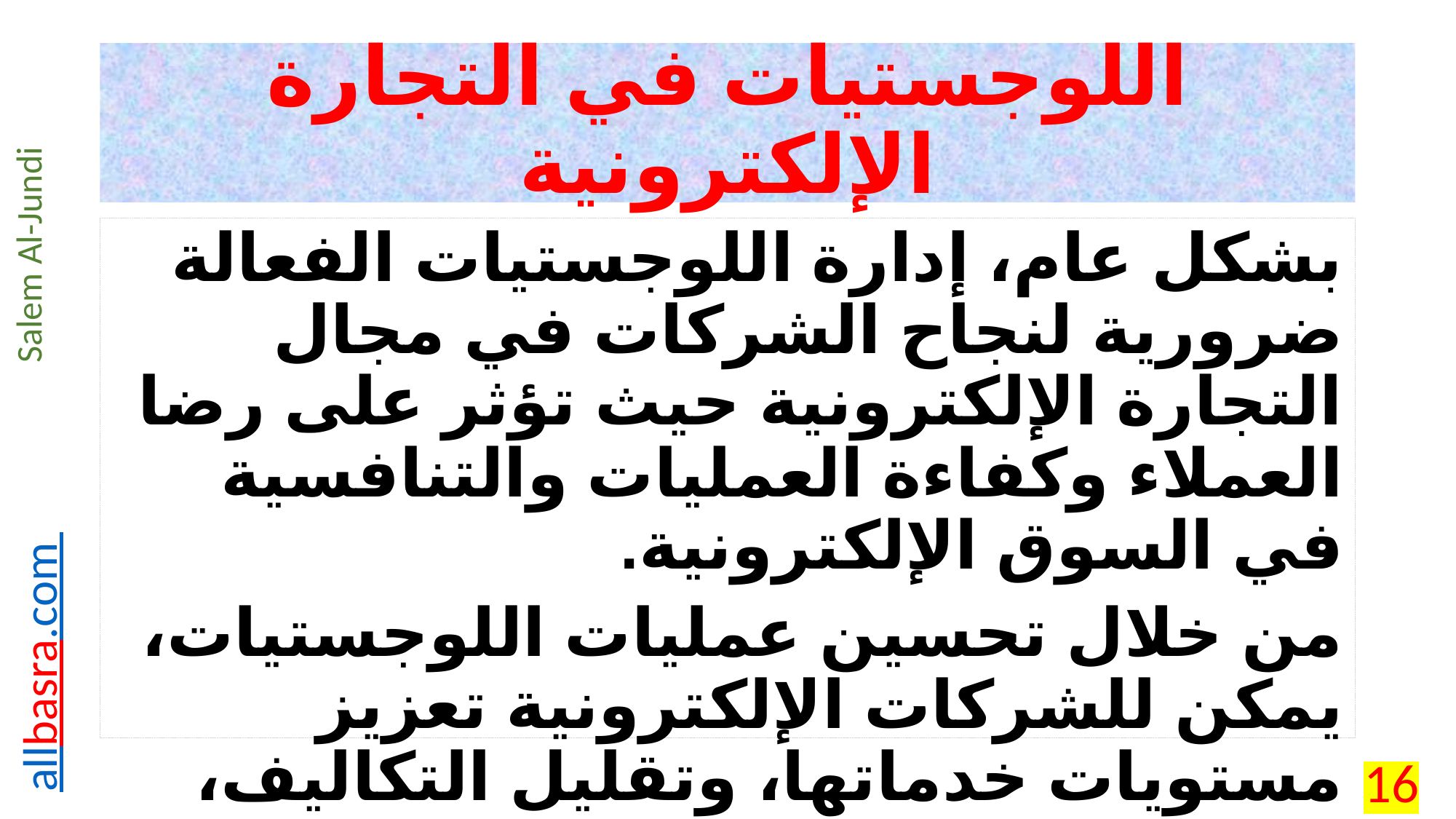

# اللوجستيات في التجارة الإلكترونية
بشكل عام، إدارة اللوجستيات الفعالة ضرورية لنجاح الشركات في مجال التجارة الإلكترونية حيث تؤثر على رضا العملاء وكفاءة العمليات والتنافسية في السوق الإلكترونية.
من خلال تحسين عمليات اللوجستيات، يمكن للشركات الإلكترونية تعزيز مستويات خدماتها، وتقليل التكاليف، وبناء قاعدة عملاء وفية.
16